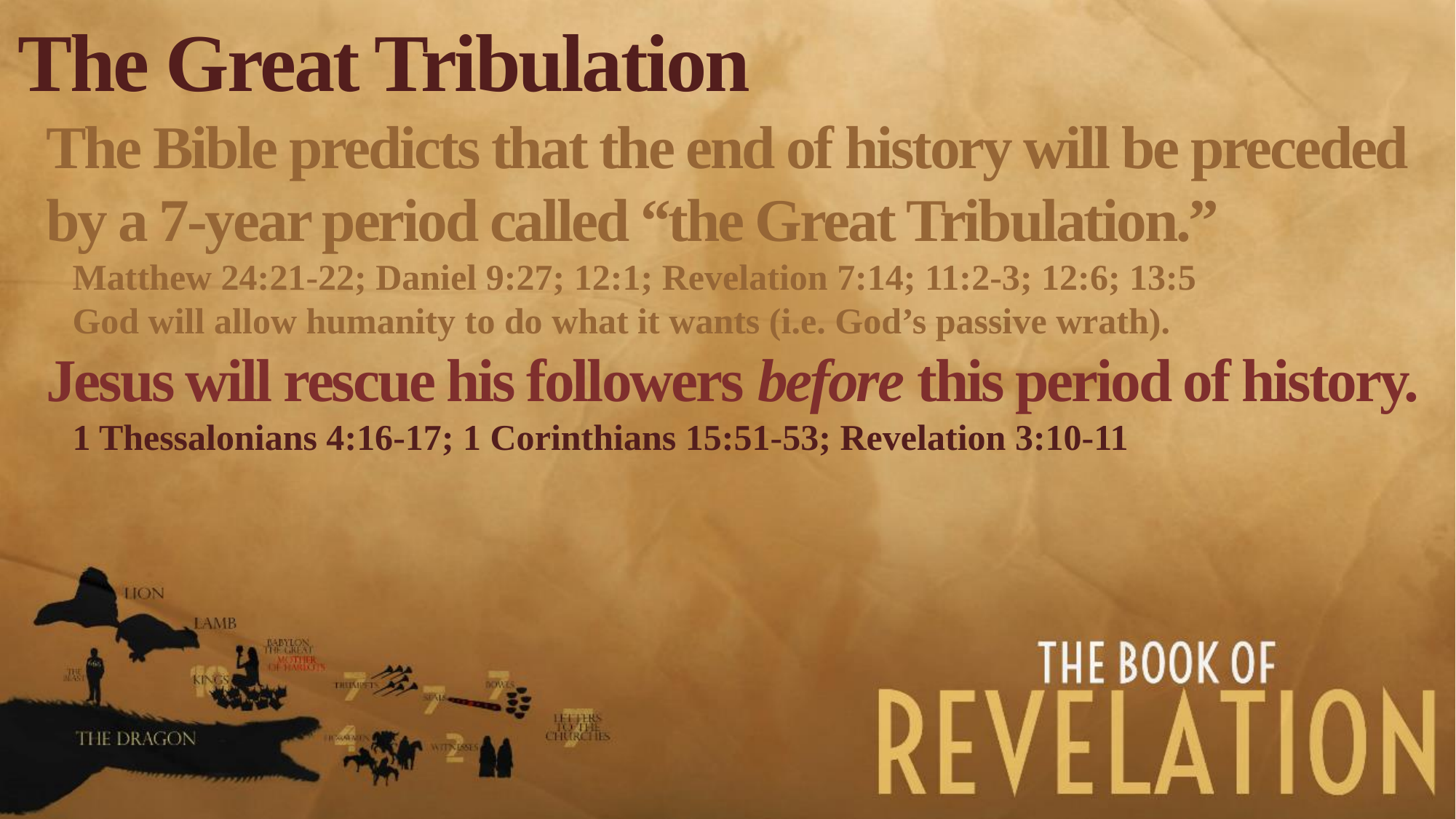

The Great Tribulation
The Bible predicts that the end of history will be preceded by a 7-year period called “the Great Tribulation.”
Matthew 24:21-22; Daniel 9:27; 12:1; Revelation 7:14; 11:2-3; 12:6; 13:5
God will allow humanity to do what it wants (i.e. God’s passive wrath).
Jesus will rescue his followers before this period of history.
1 Thessalonians 4:16-17; 1 Corinthians 15:51-53; Revelation 3:10-11